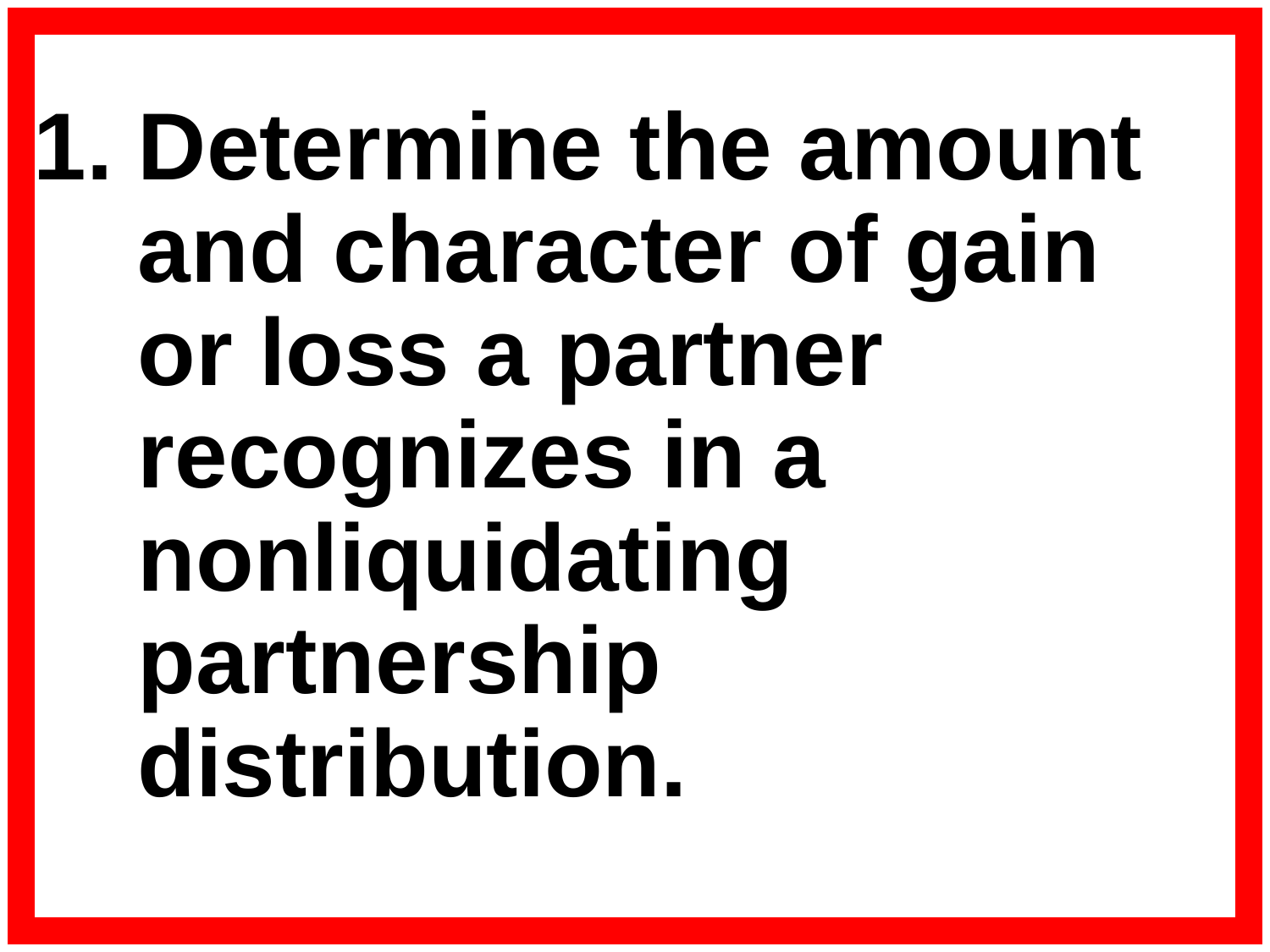

1.	Determine the amount and character of gain
or loss a partner recognizes in a nonliquidating partnership distribution.
#